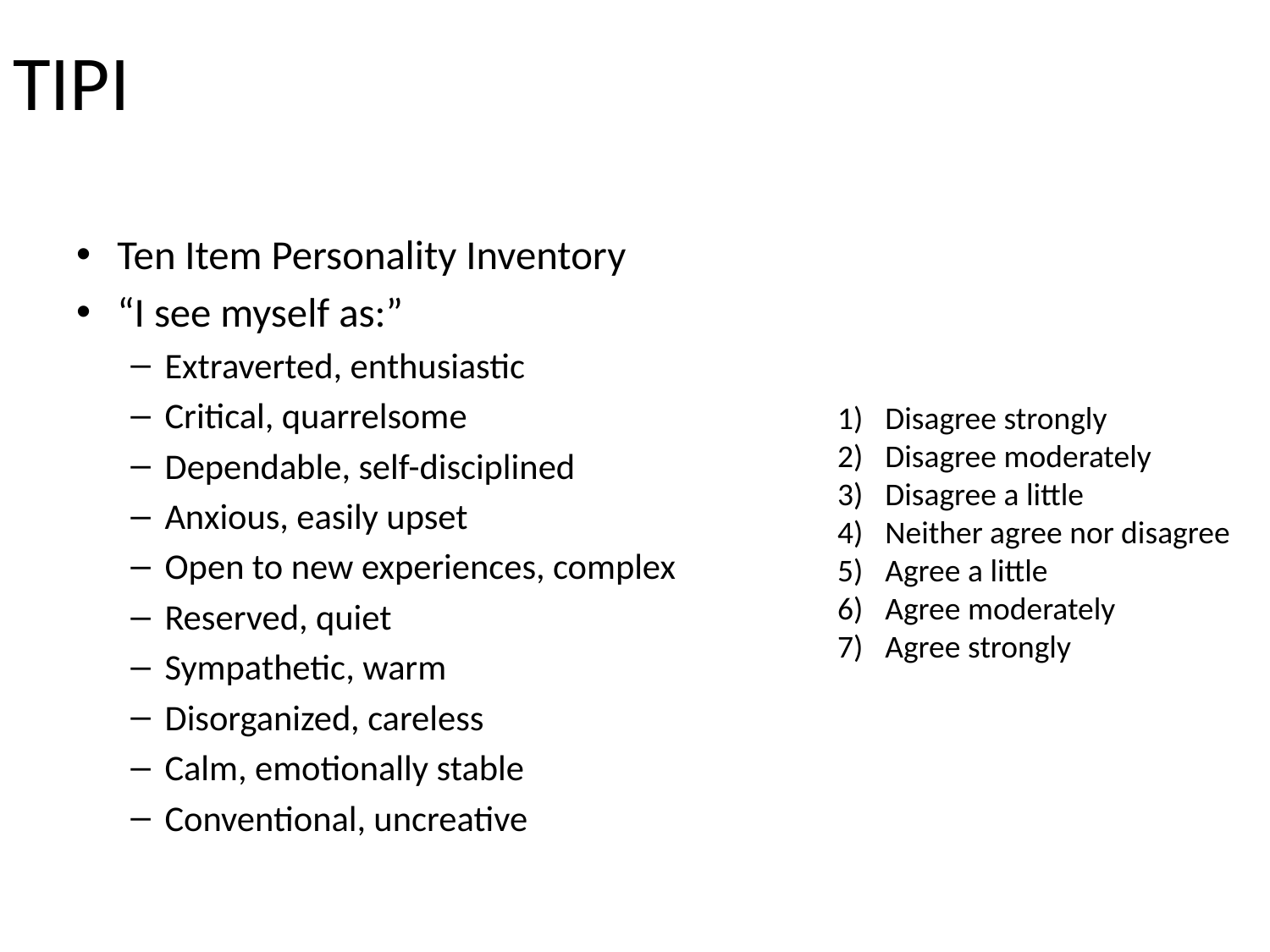

# TIPI
Ten Item Personality Inventory
“I see myself as:”
Extraverted, enthusiastic
Critical, quarrelsome
Dependable, self-disciplined
Anxious, easily upset
Open to new experiences, complex
Reserved, quiet
Sympathetic, warm
Disorganized, careless
Calm, emotionally stable
Conventional, uncreative

Disagree strongly
Disagree moderately
Disagree a little
Neither agree nor disagree
Agree a little
Agree moderately
Agree strongly